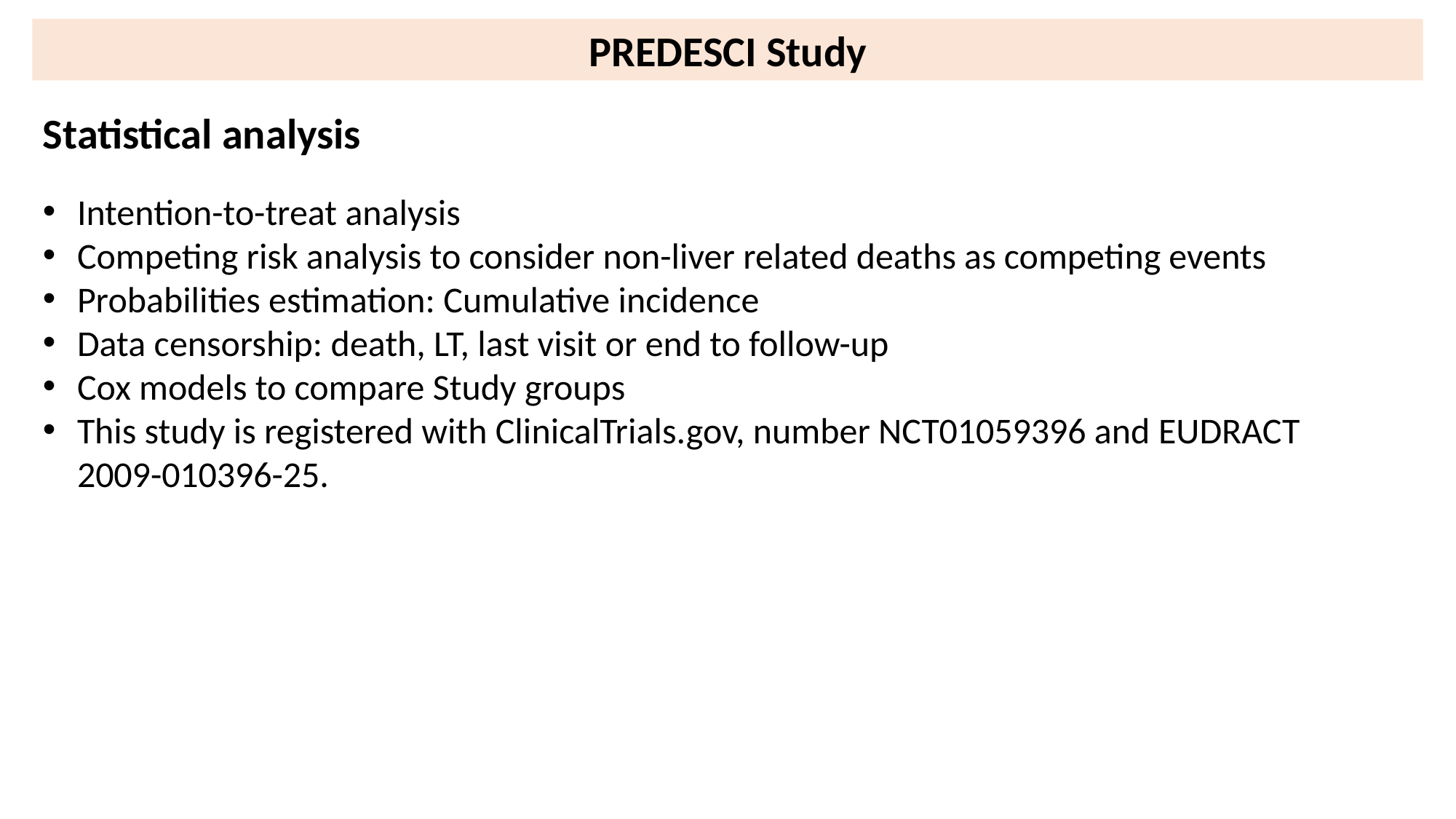

PREDESCI Study
Statistical analysis
Intention-to-treat analysis
Competing risk analysis to consider non-liver related deaths as competing events
Probabilities estimation: Cumulative incidence
Data censorship: death, LT, last visit or end to follow-up
Cox models to compare Study groups
This study is registered with ClinicalTrials.gov, number NCT01059396 and EUDRACT 2009-010396-25.